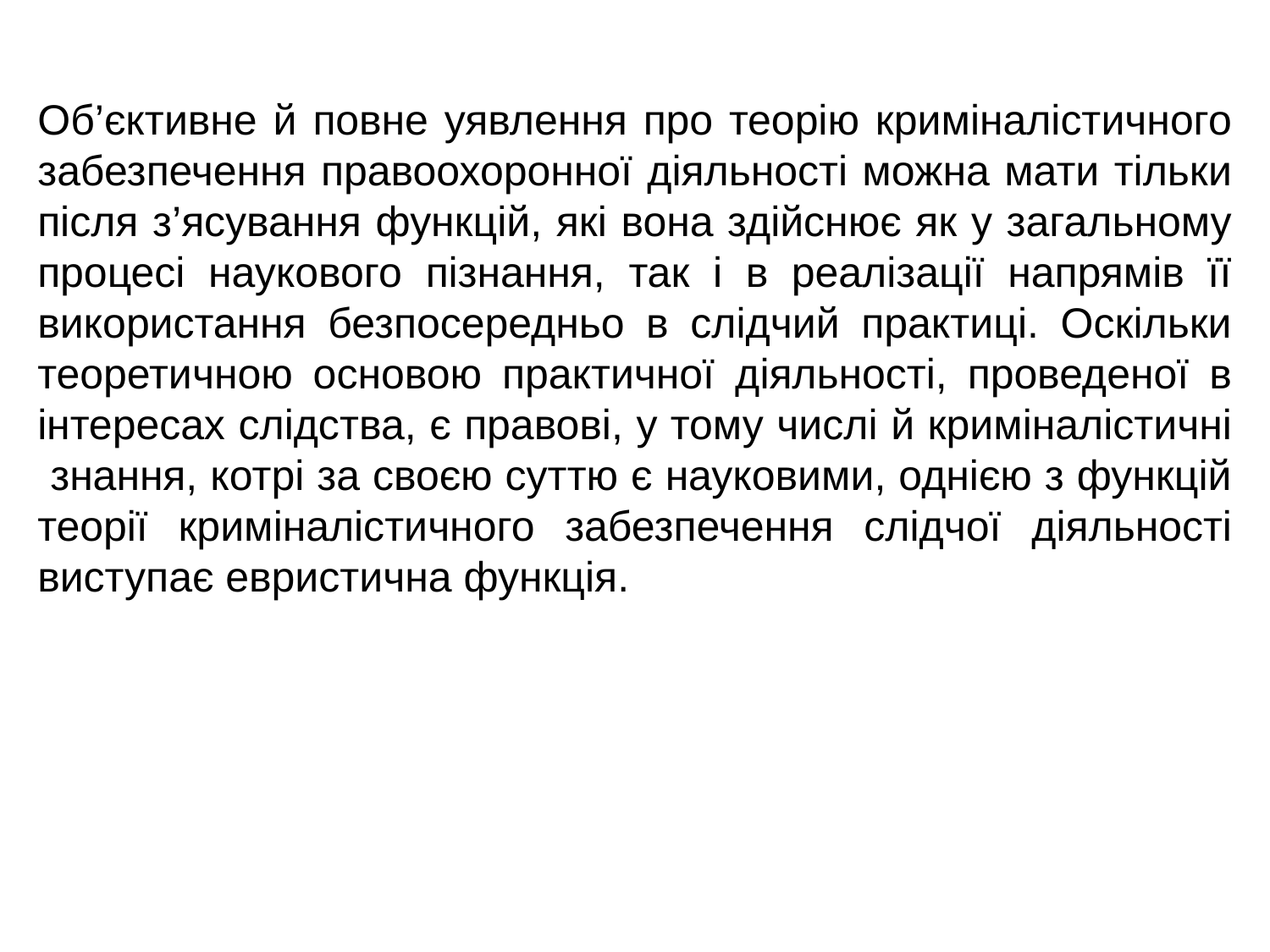

Об’єктивне й повне уявлення про теорію криміналістичного забезпечення правоохоронної діяльності можна мати тільки після з’ясування функцій, які вона здійснює як у загальному процесі наукового пізнання, так і в реалізації напрямів її використання безпосередньо в слідчий практиці. Оскільки теоретичною основою практичної діяльності, проведеної в інтересах слідства, є правові, у тому числі й криміналістичні  знання, котрі за своєю суттю є науковими, однією з функцій теорії криміналістичного забезпечення слідчої діяльності виступає евристична функція.